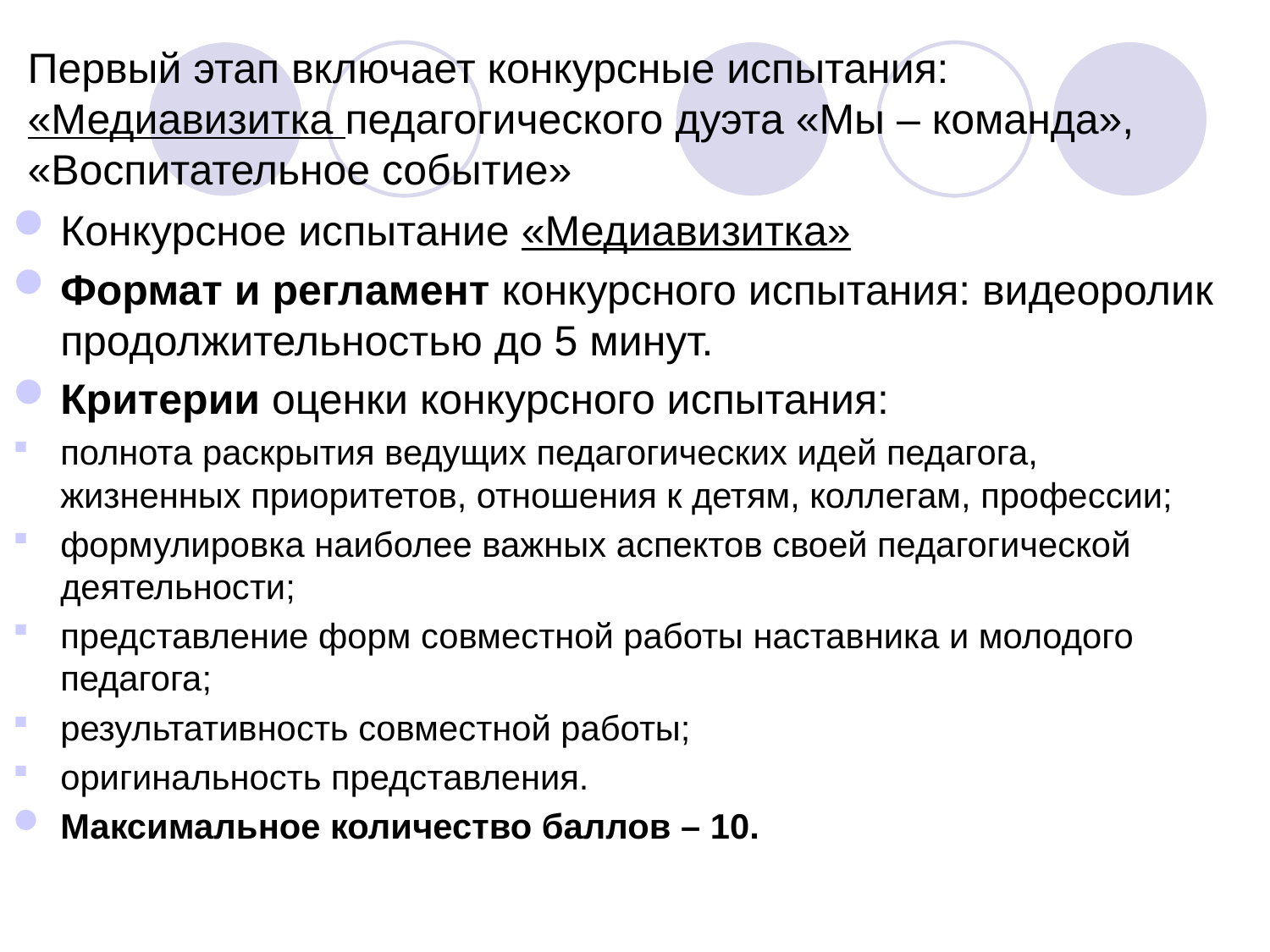

# Первый этап включает конкурсные испытания: «Медиавизитка педагогического дуэта «Мы – команда», «Воспитательное событие»
Конкурсное испытание «Медиавизитка»
Формат и регламент конкурсного испытания: видеоролик продолжительностью до 5 минут.
Критерии оценки конкурсного испытания:
полнота раскрытия ведущих педагогических идей педагога, жизненных приоритетов, отношения к детям, коллегам, профессии;
формулировка наиболее важных аспектов своей педагогической деятельности;
представление форм совместной работы наставника и молодого педагога;
результативность совместной работы;
оригинальность представления.
Максимальное количество баллов – 10.